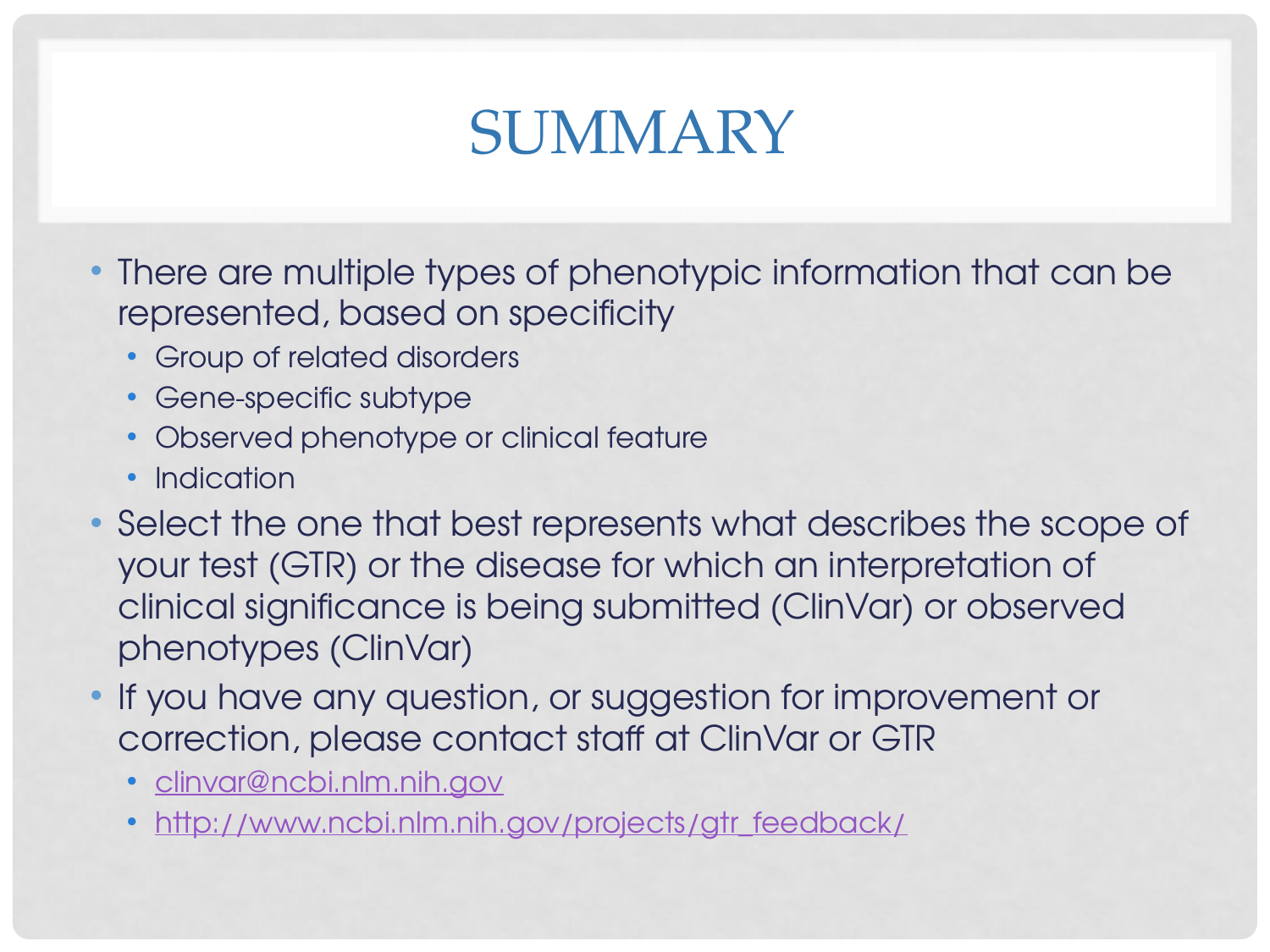

# Summary
There are multiple types of phenotypic information that can be represented, based on specificity
Group of related disorders
Gene-specific subtype
Observed phenotype or clinical feature
Indication
Select the one that best represents what describes the scope of your test (GTR) or the disease for which an interpretation of clinical significance is being submitted (ClinVar) or observed phenotypes (ClinVar)
If you have any question, or suggestion for improvement or correction, please contact staff at ClinVar or GTR
clinvar@ncbi.nlm.nih.gov
http://www.ncbi.nlm.nih.gov/projects/gtr_feedback/